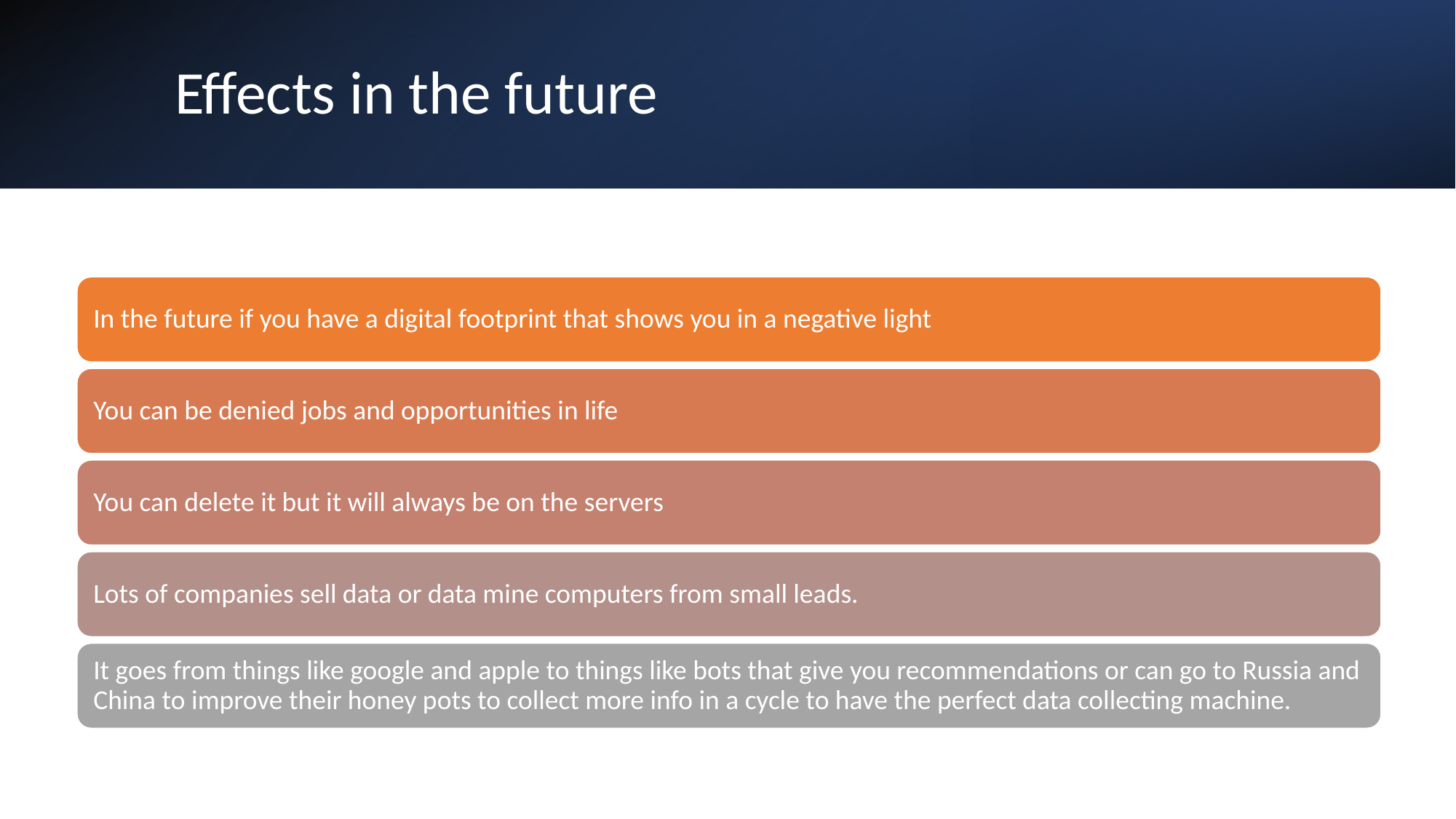

# Effects in the future
In the future if you have a digital footprint that shows you in a negative light
You can be denied jobs and opportunities in life
You can delete it but it will always be on the servers
Lots of companies sell data or data mine computers from small leads.
It goes from things like google and apple to things like bots that give you recommendations or can go to Russia and China to improve their honey pots to collect more info in a cycle to have the perfect data collecting machine.